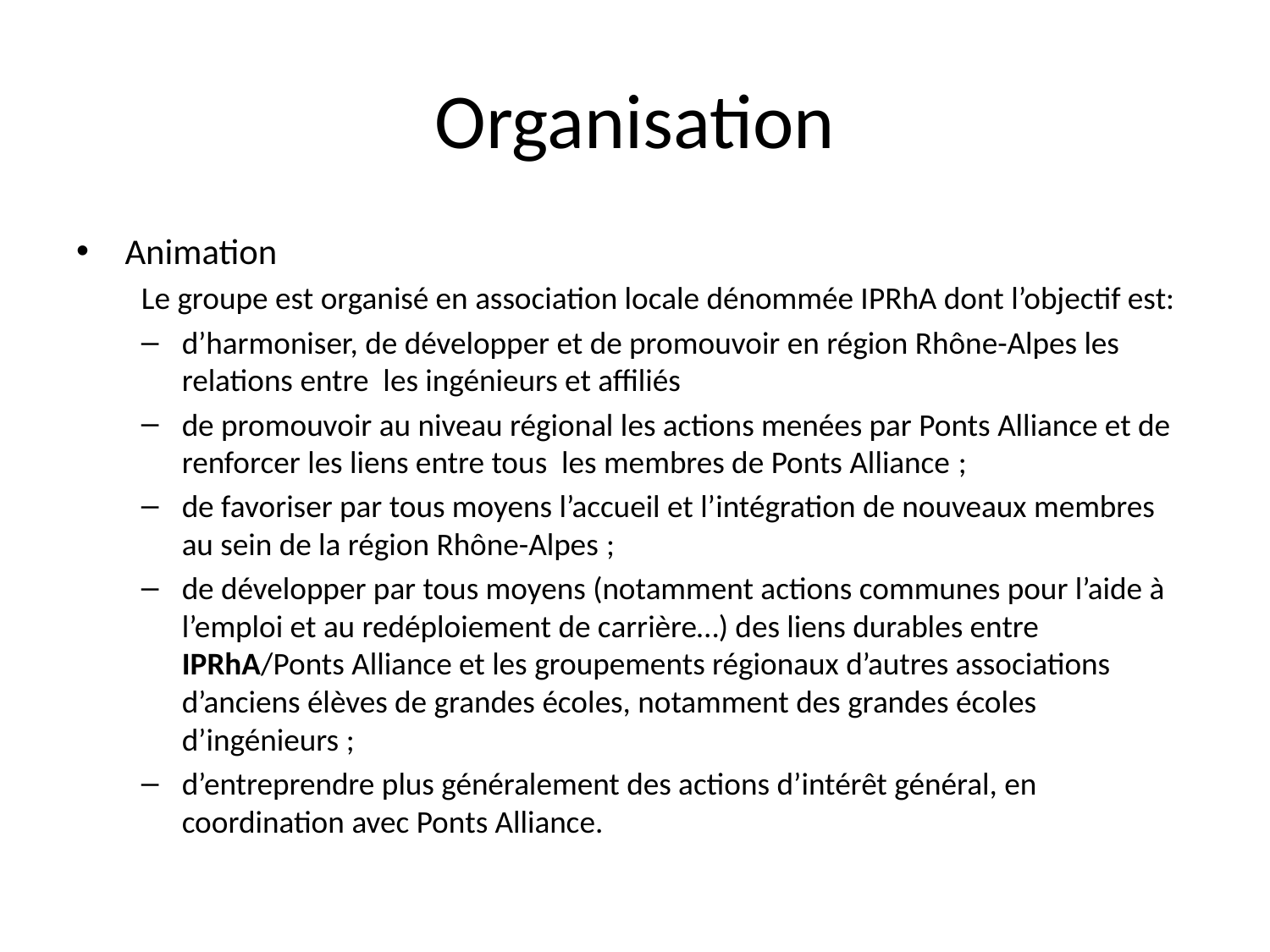

# Organisation
Animation
Le groupe est organisé en association locale dénommée IPRhA dont l’objectif est:
d’harmoniser, de développer et de promouvoir en région Rhône-Alpes les relations entre  les ingénieurs et affiliés
de promouvoir au niveau régional les actions menées par Ponts Alliance et de renforcer les liens entre tous  les membres de Ponts Alliance ;
de favoriser par tous moyens l’accueil et l’intégration de nouveaux membres au sein de la région Rhône-Alpes ;
de développer par tous moyens (notamment actions communes pour l’aide à l’emploi et au redéploiement de carrière…) des liens durables entre IPRhA/Ponts Alliance et les groupements régionaux d’autres associations d’anciens élèves de grandes écoles, notamment des grandes écoles d’ingénieurs ;
d’entreprendre plus généralement des actions d’intérêt général, en coordination avec Ponts Alliance.